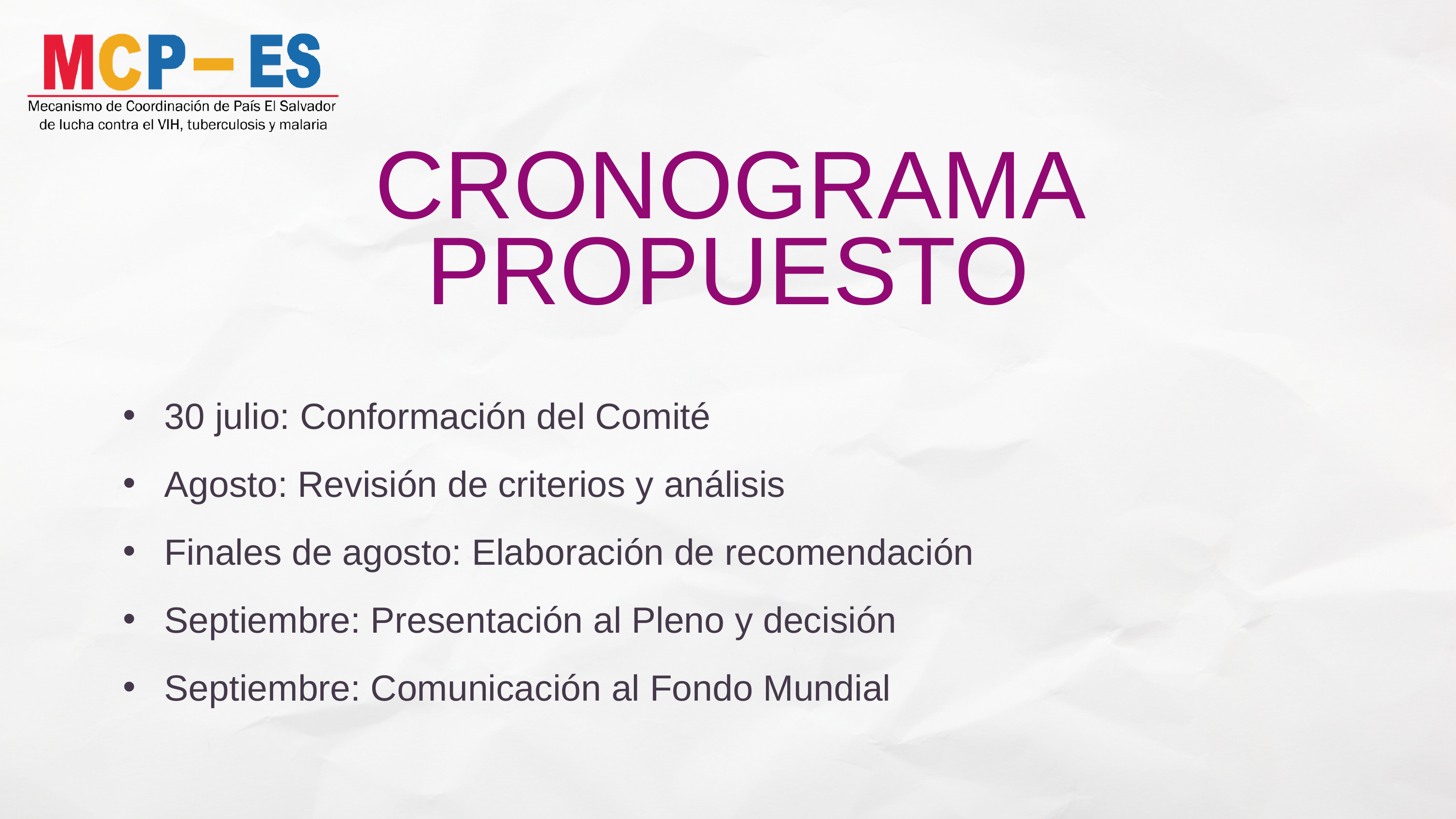

CRONOGRAMA PROPUESTO

30 julio: Conformación del Comité
Agosto: Revisión de criterios y análisis
Finales de agosto: Elaboración de recomendación
Septiembre: Presentación al Pleno y decisión
Septiembre: Comunicación al Fondo Mundial